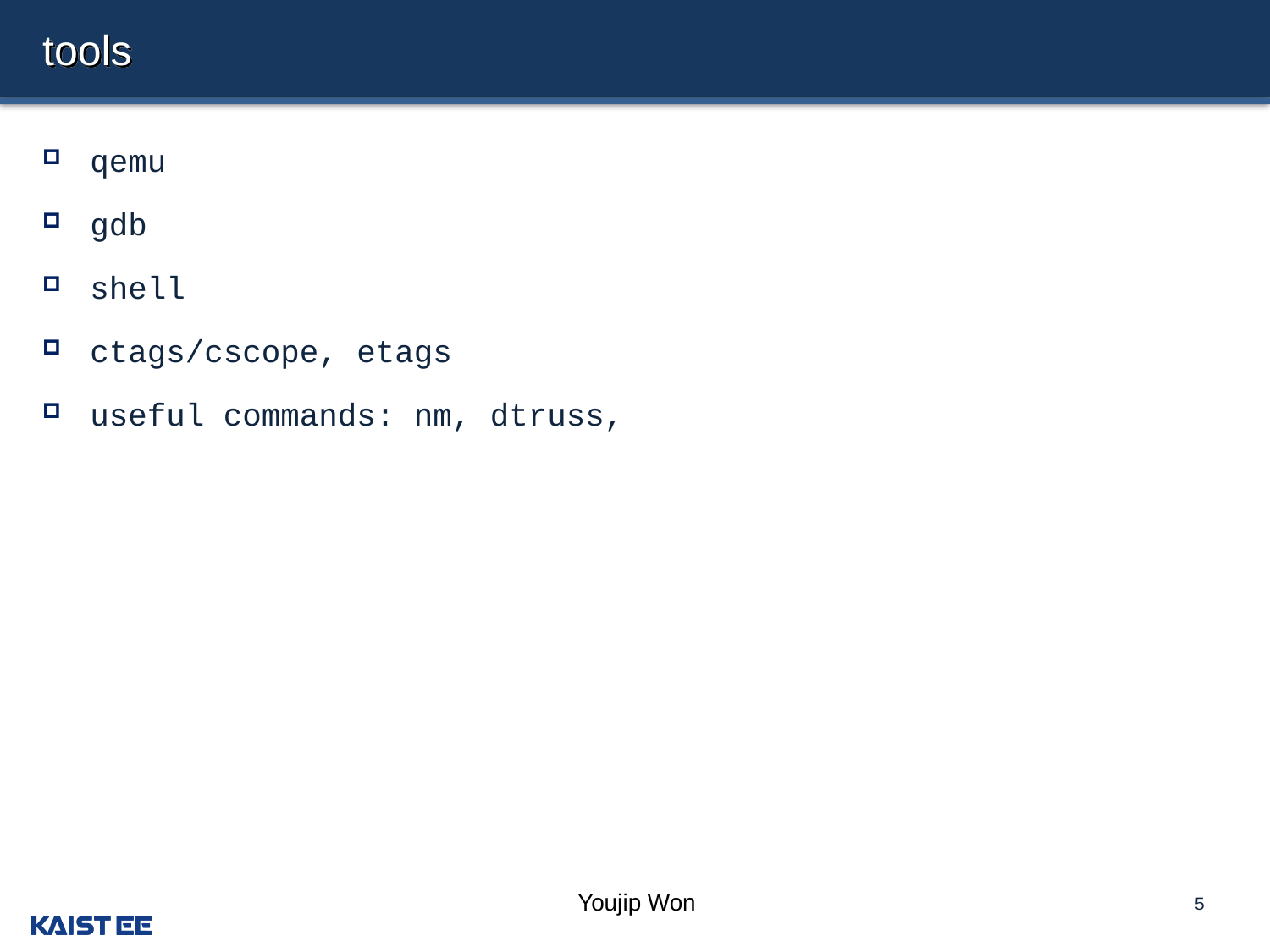

# tools
qemu
gdb
shell
ctags/cscope, etags
useful commands: nm, dtruss,
5